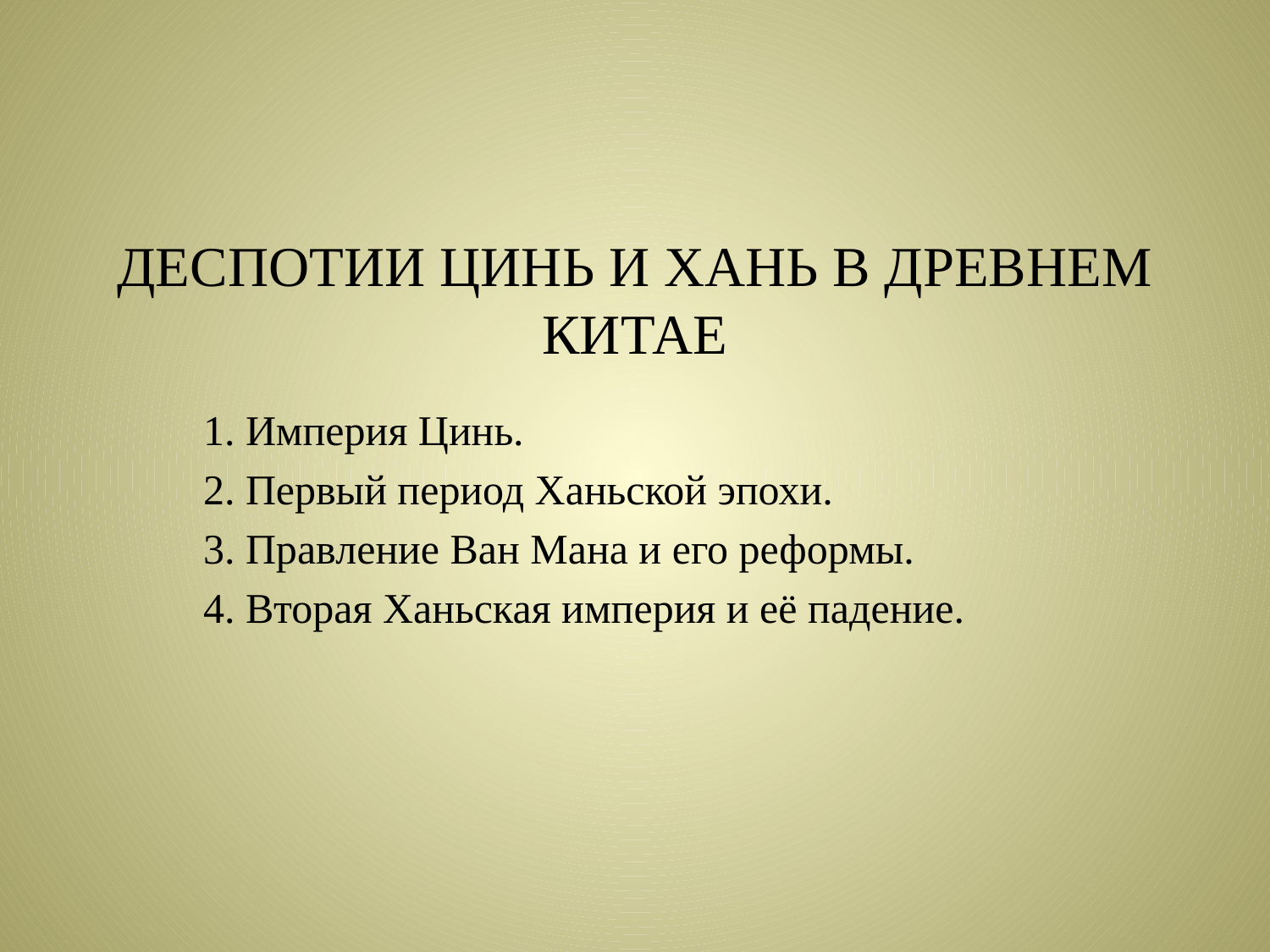

# ДЕСПОТИИ ЦИНЬ И ХАНЬ В ДРЕВНЕМ КИТАЕ
1. Империя Цинь.
2. Первый период Ханьской эпохи.
3. Правление Ван Мана и его реформы.
4. Вторая Ханьская империя и её падение.